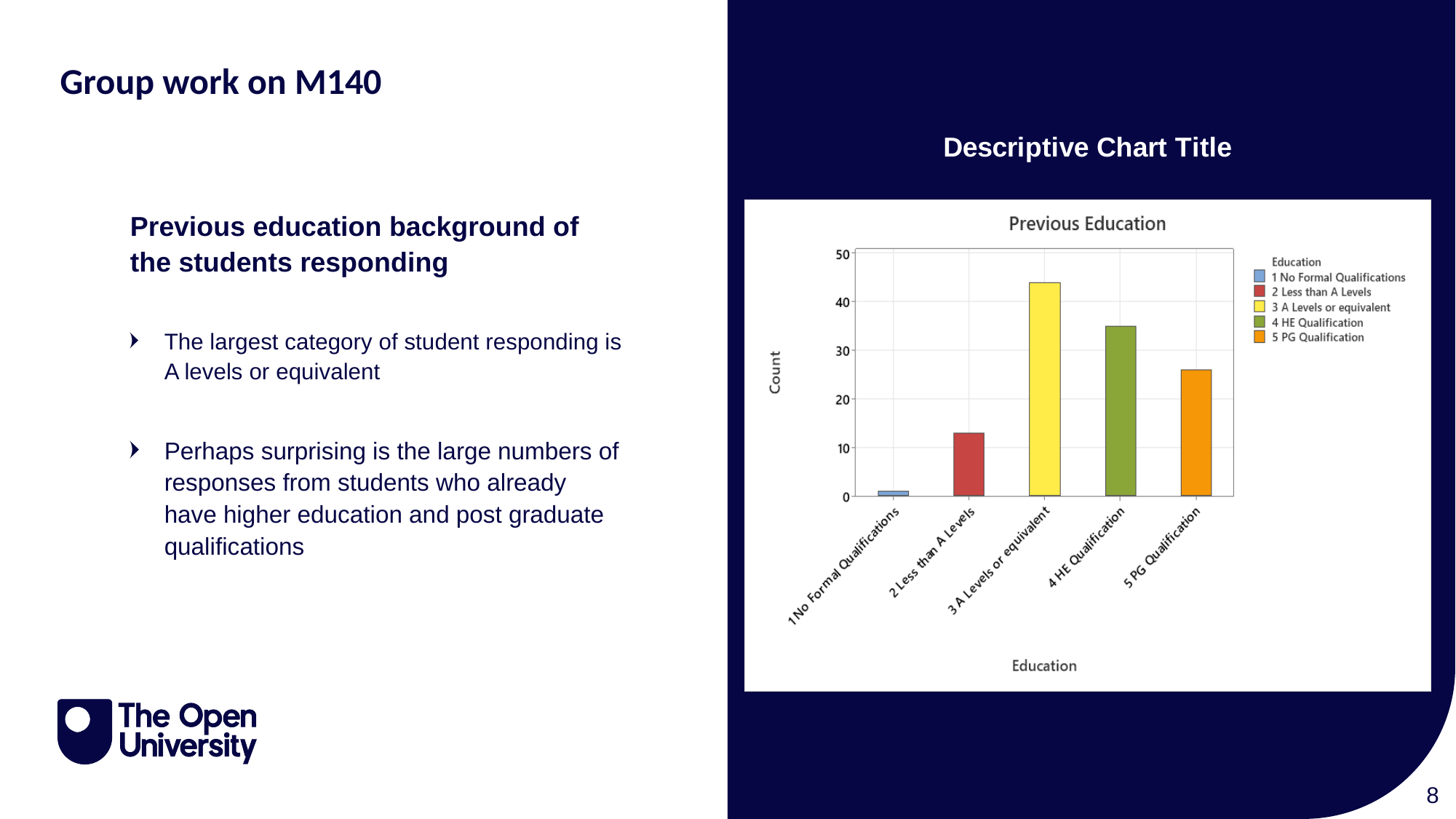

Slide Title 21
Group work on M140

### Chart: Descriptive Chart Title

| Category |
|---|
Previous education background of the students responding

The largest category of student responding is A levels or equivalent

Perhaps surprising is the large numbers of responses from students who already have higher education and post graduate qualifications